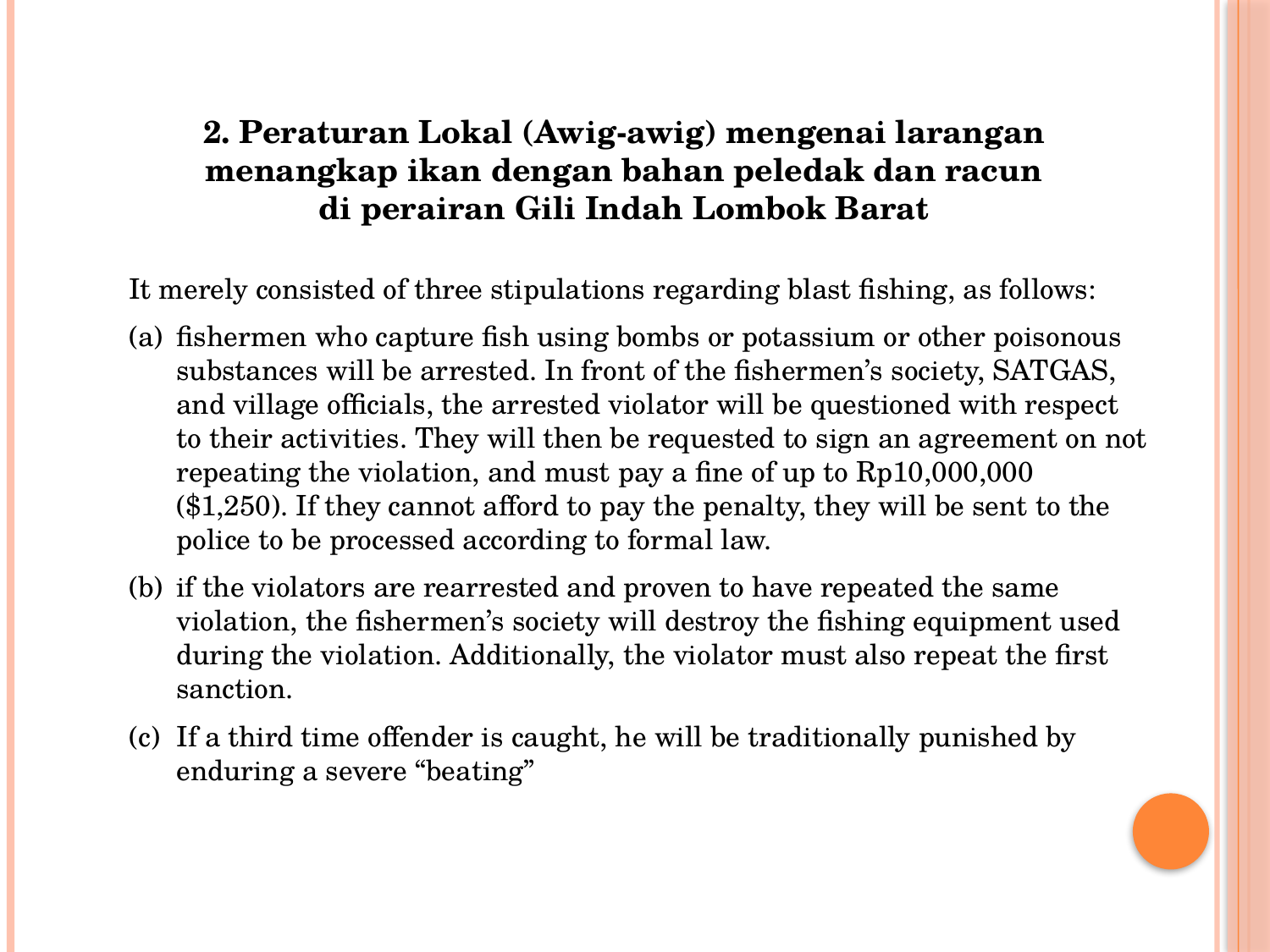

2. Peraturan Lokal (Awig-awig) mengenai larangan menangkap ikan dengan bahan peledak dan racun di perairan Gili Indah Lombok Barat
It merely consisted of three stipulations regarding blast fishing, as follows:
fishermen who capture fish using bombs or potassium or other poisonous substances will be arrested. In front of the fishermen’s society, SATGAS, and village officials, the arrested violator will be questioned with respect to their activities. They will then be requested to sign an agreement on not repeating the violation, and must pay a fine of up to Rp10,000,000 ($1,250). If they cannot afford to pay the penalty, they will be sent to the police to be processed according to formal law.
if the violators are rearrested and proven to have repeated the same violation, the fishermen’s society will destroy the fishing equipment used during the violation. Additionally, the violator must also repeat the first sanction.
If a third time offender is caught, he will be traditionally punished by enduring a severe “beating”